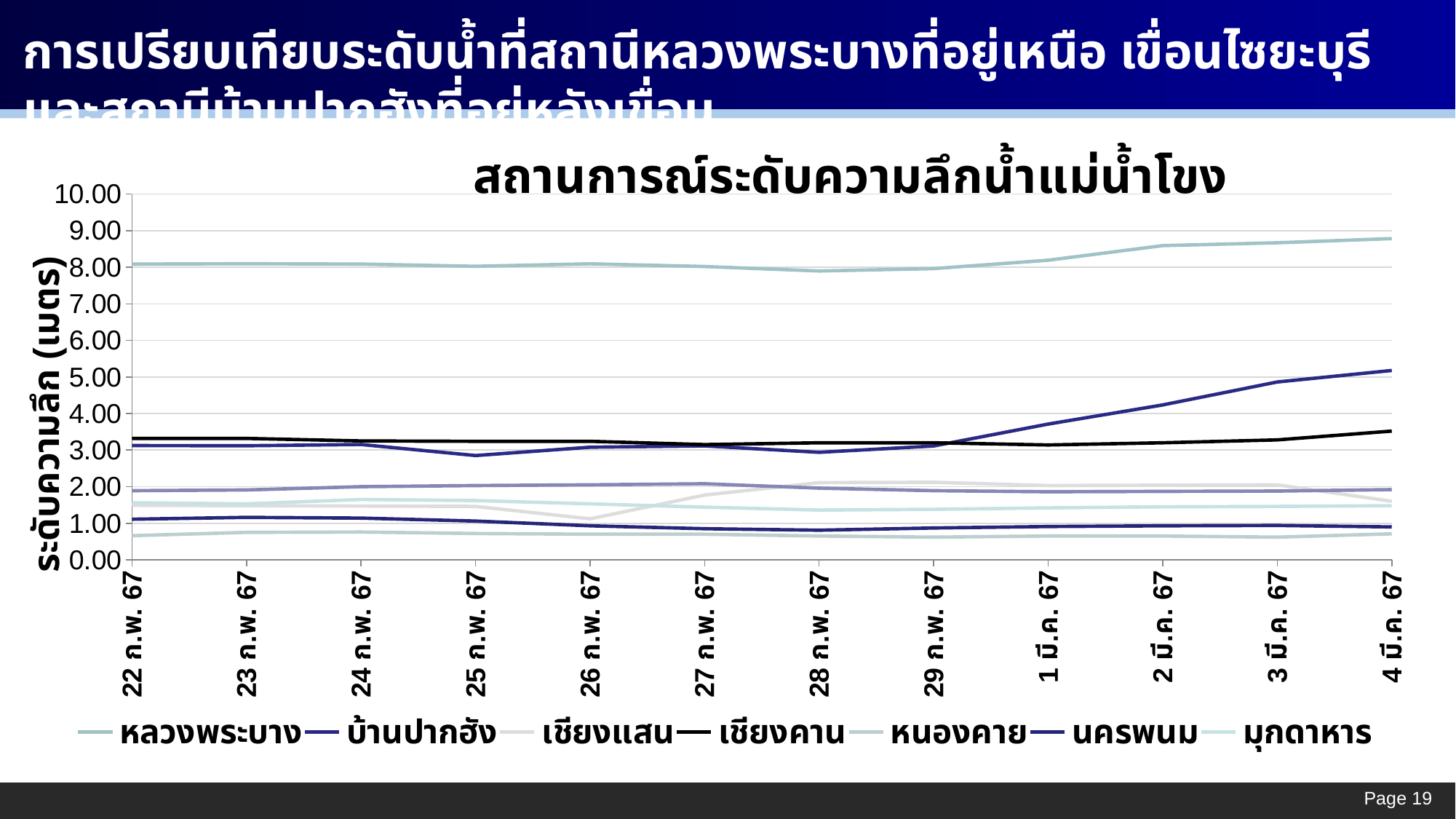

การเปรียบเทียบระดับน้ำที่สถานีหลวงพระบางที่อยู่เหนือ เขื่อนไซยะบุรี และสถานีบ้านปากฮังที่อยู่หลังเขื่อน

### Chart: สถานการณ์ระดับความลึกน้ำแม่น้ำโขง

| Category | หลวงพระบาง | บ้านปากฮัง | เชียงแสน | เชียงคาน | หนองคาย | นครพนม | มุกดาหาร | โขงเจียม |
|---|---|---|---|---|---|---|---|---|
| 45344 | 8.086 | 3.123 | 1.49 | 3.32 | 0.66 | 1.11 | 1.56 | 1.89 |
| 45345 | 8.096 | 3.119 | 1.48 | 3.32 | 0.75 | 1.16 | 1.53 | 1.91 |
| 45346 | 8.086 | 3.153 | 1.47 | 3.25 | 0.76 | 1.14 | 1.65 | 2.0 |
| 45347 | 8.025 | 2.85 | 1.46 | 3.24 | 0.72 | 1.06 | 1.62 | 2.03 |
| 45348 | 8.093 | 3.078 | 1.12 | 3.24 | 0.7 | 0.93 | 1.53 | 2.05 |
| 45349 | 8.019 | 3.114 | 1.77 | 3.15 | 0.7 | 0.85 | 1.44 | 2.08 |
| 45350 | 7.897 | 2.939 | 2.11 | 3.2 | 0.65 | 0.81 | 1.36 | 1.96 |
| 45351 | 7.961 | 3.111 | 2.12 | 3.2 | 0.62 | 0.87 | 1.38 | 1.89 |
| 45352 | 8.191 | 3.712 | 2.03 | 3.14 | 0.65 | 0.91 | 1.42 | 1.86 |
| 45353 | 8.59 | 4.235 | 2.04 | 3.2 | 0.65 | 0.93 | 1.45 | 1.87 |
| 45354 | 8.668 | 4.862 | 2.05 | 3.28 | 0.62 | 0.94 | 1.46 | 1.88 |
| 45355 | 8.782 | 5.177 | 1.6 | 3.52 | 0.71 | 0.9 | 1.48 | 1.92 |
Page 19